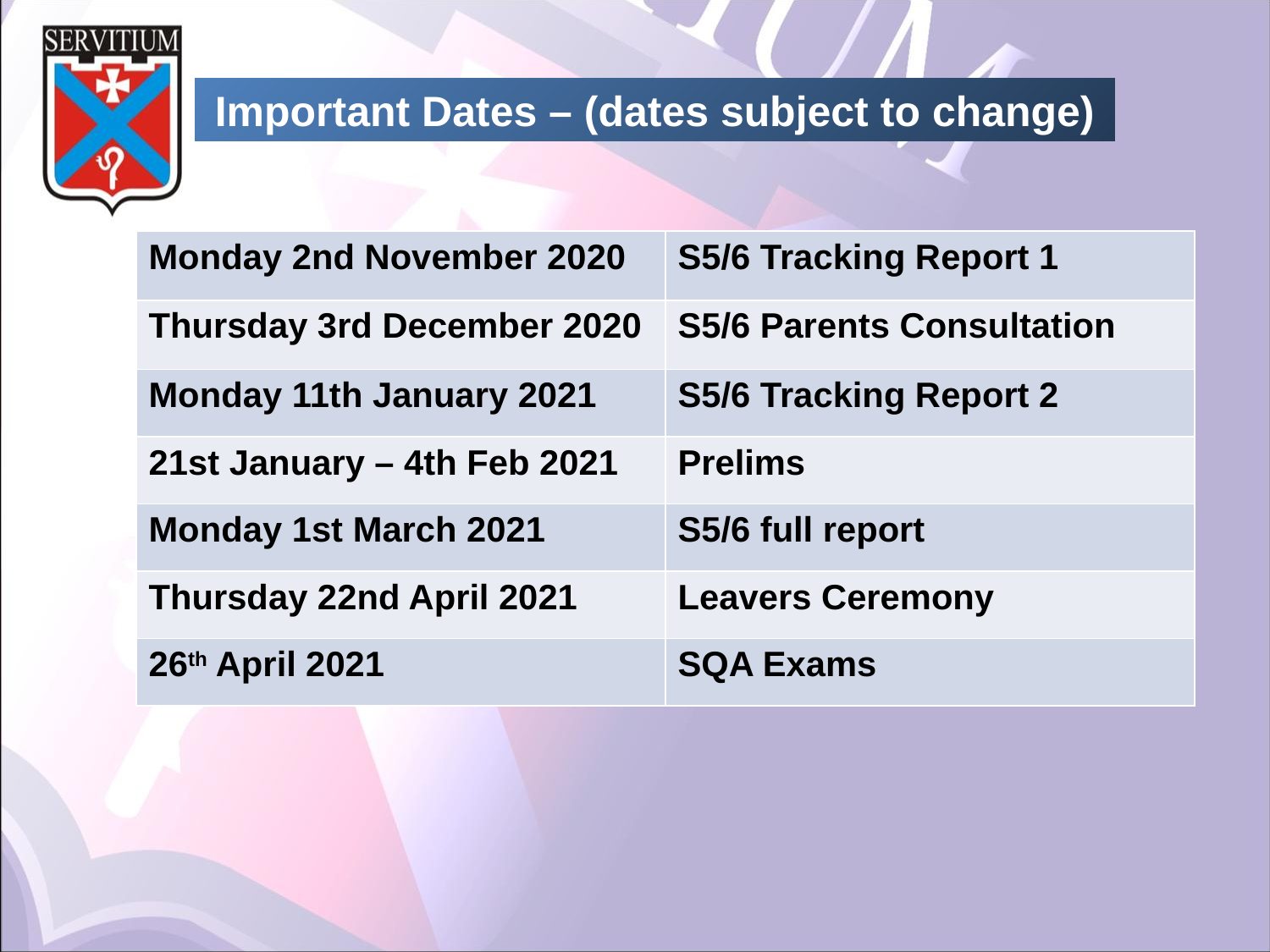

Important Dates – (dates subject to change)
| Monday 2nd November 2020 | S5/6 Tracking Report 1 |
| --- | --- |
| Thursday 3rd December 2020 | S5/6 Parents Consultation |
| Monday 11th January 2021 | S5/6 Tracking Report 2 |
| 21st January – 4th Feb 2021 | Prelims |
| Monday 1st March 2021 | S5/6 full report |
| Thursday 22nd April 2021 | Leavers Ceremony |
| 26th April 2021 | SQA Exams |